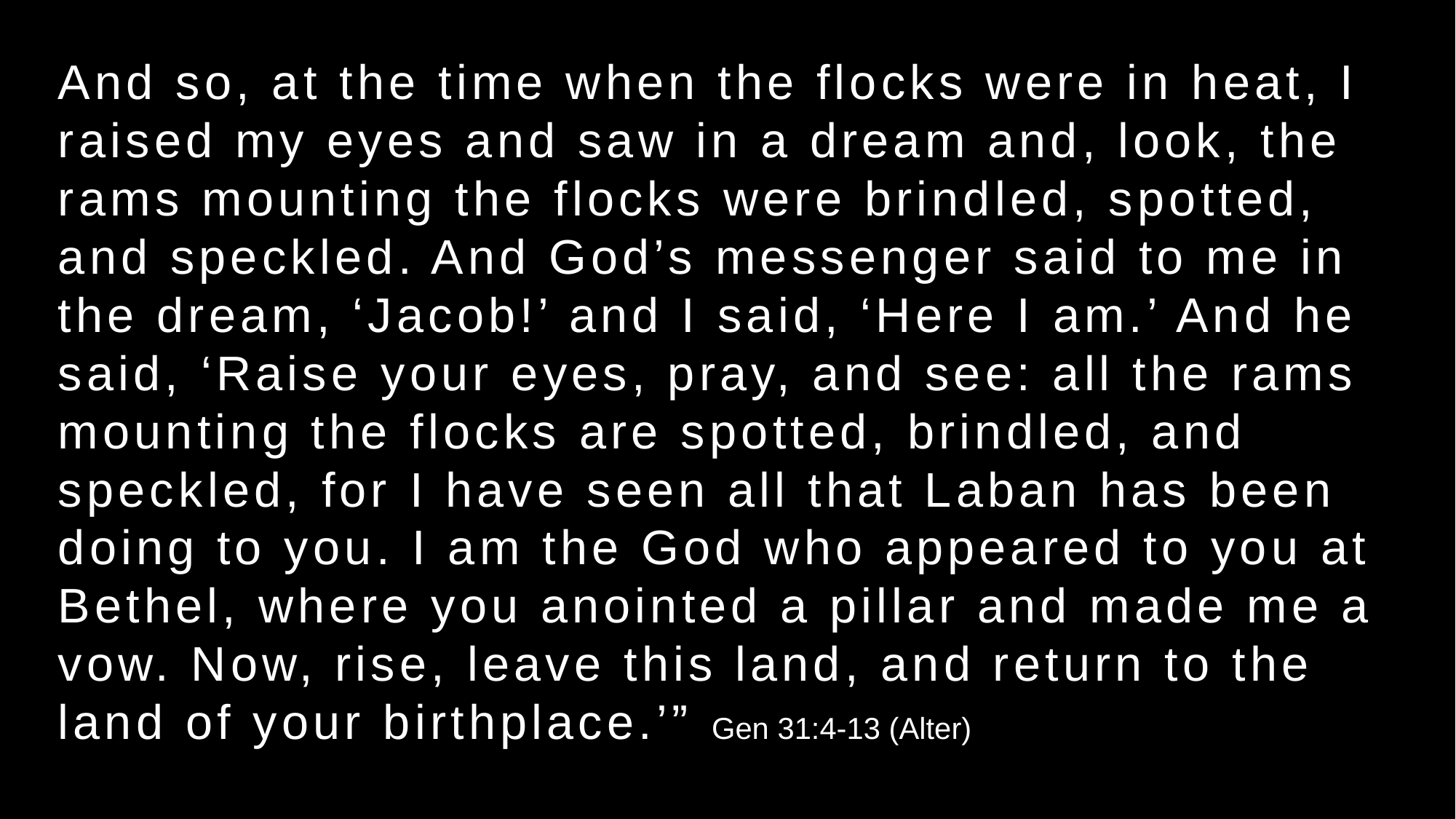

And so, at the time when the flocks were in heat, I raised my eyes and saw in a dream and, look, the rams mounting the flocks were brindled, spotted, and speckled. And God’s messenger said to me in the dream, ‘Jacob!’ and I said, ‘Here I am.’ And he said, ‘Raise your eyes, pray, and see: all the rams mounting the flocks are spotted, brindled, and speckled, for I have seen all that Laban has been doing to you. I am the God who appeared to you at Bethel, where you anointed a pillar and made me a vow. Now, rise, leave this land, and return to the land of your birthplace.’” Gen 31:4-13 (Alter)